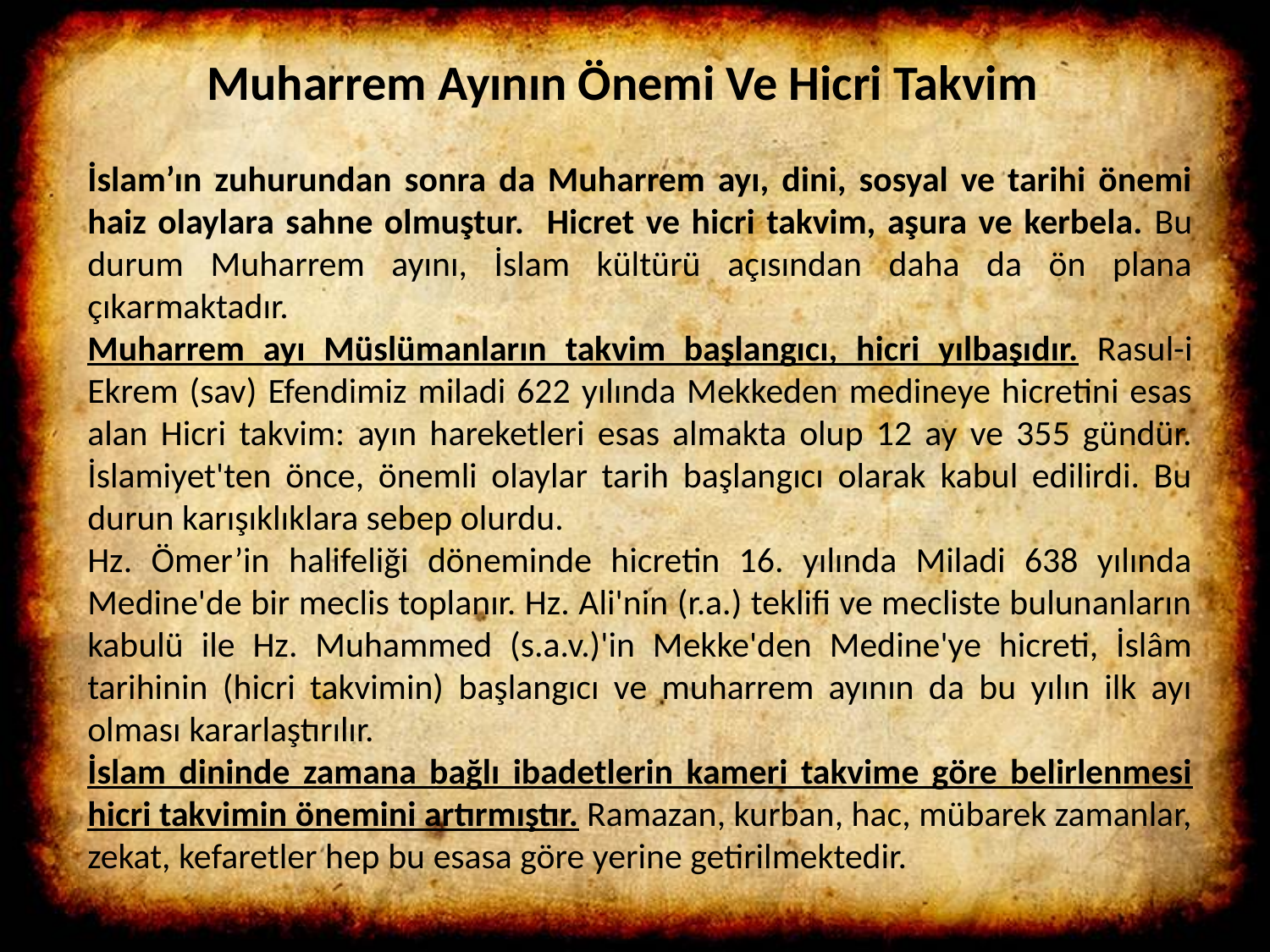

Muharrem Ayının Önemi Ve Hicri Takvim
İslam’ın zuhurundan sonra da Muharrem ayı, dini, sosyal ve tarihi önemi haiz olaylara sahne olmuştur.  Hicret ve hicri takvim, aşura ve kerbela. Bu durum Muharrem ayını, İslam kültürü açısından daha da ön plana çıkarmaktadır.
Muharrem ayı Müslümanların takvim başlangıcı, hicri yılbaşıdır. Rasul-i Ekrem (sav) Efendimiz miladi 622 yılında Mekkeden medineye hicretini esas alan Hicri takvim: ayın hareketleri esas almakta olup 12 ay ve 355 gündür. İslamiyet'ten önce, önemli olaylar tarih başlangıcı olarak kabul edilirdi. Bu durun karışıklıklara sebep olurdu.
Hz. Ömer’in halifeliği döneminde hicretin 16. yılında Miladi 638 yılında Medine'de bir meclis toplanır. Hz. Ali'nin (r.a.) teklifi ve mecliste bulunanların kabulü ile Hz. Muhammed (s.a.v.)'in Mekke'den Medine'ye hicreti, İslâm tarihinin (hicri takvimin) başlangıcı ve muharrem ayının da bu yılın ilk ayı olması kararlaştırılır.
İslam dininde zamana bağlı ibadetlerin kameri takvime göre belirlenmesi hicri takvimin önemini artırmıştır. Ramazan, kurban, hac, mübarek zamanlar, zekat, kefaretler hep bu esasa göre yerine getirilmektedir.